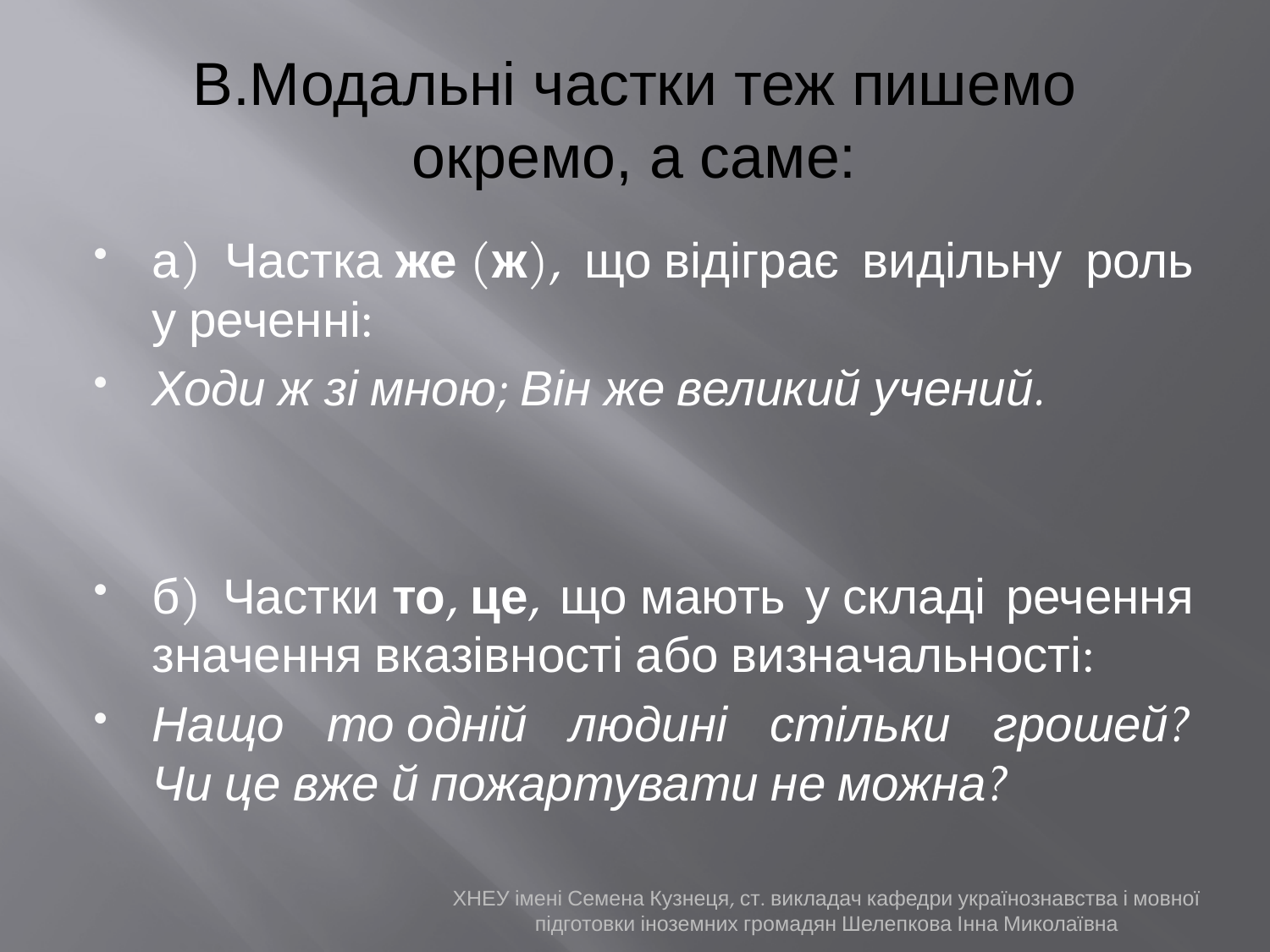

# В.Модальні частки теж пишемо окремо, а саме:
а) Частка же (ж), що відіграє видільну роль у реченні:
Ходи ж зі мною; Він же великий учений.

б) Частки то, це, що мають у складі речення значення вказівності або визначальності:
Нащо то одній людині стільки грошей? Чи це вже й пожартувати не можна?

ХНЕУ імені Семена Кузнеця, ст. викладач кафедри українознавства і мовної підготовки іноземних громадян Шелепкова Інна Миколаївна